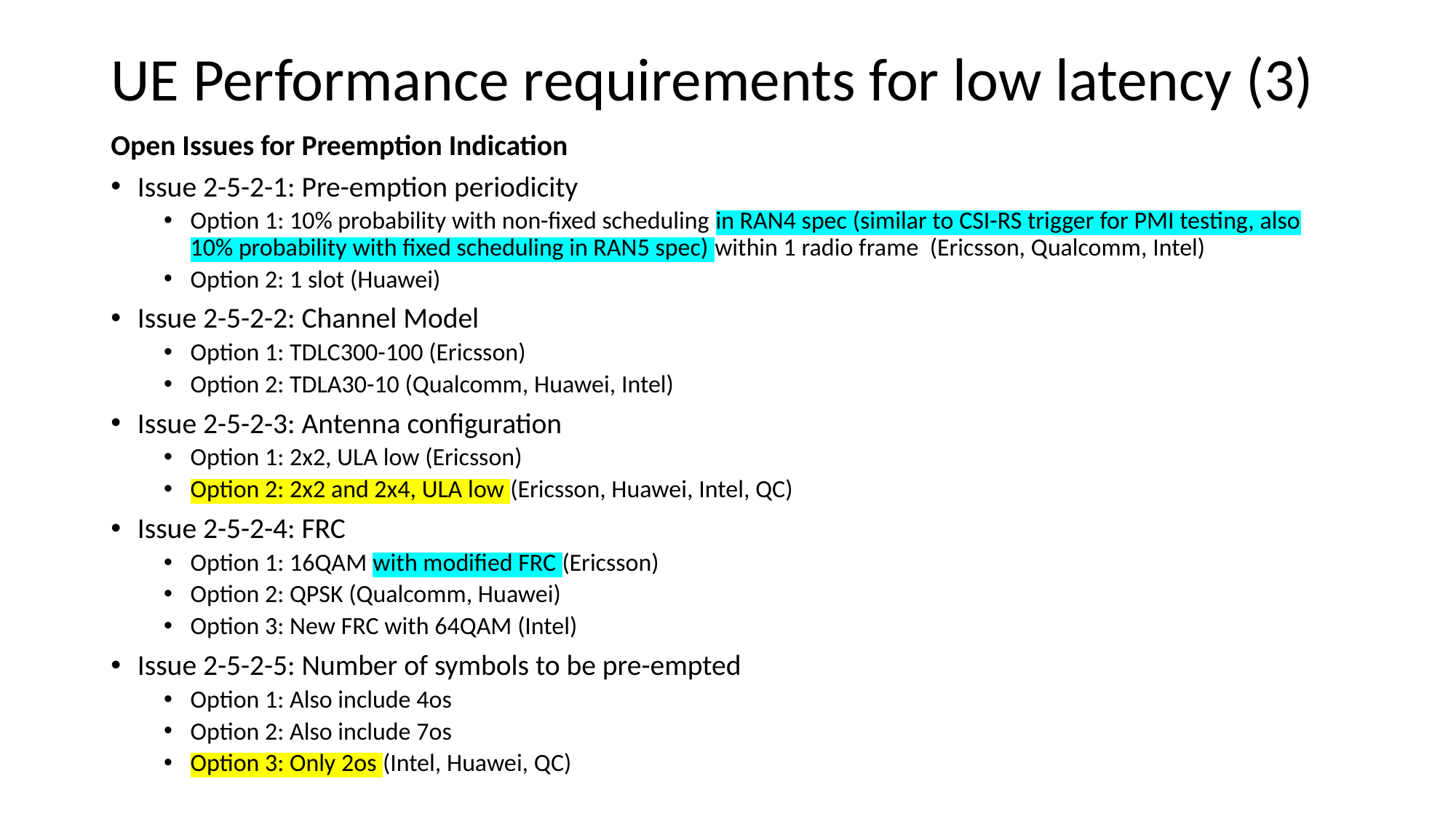

# UE Performance requirements for low latency (3)
Open Issues for Preemption Indication
Issue 2-5-2-1: Pre-emption periodicity
Option 1: 10% probability with non-fixed scheduling in RAN4 spec (similar to CSI-RS trigger for PMI testing, also 10% probability with fixed scheduling in RAN5 spec) within 1 radio frame  (Ericsson, Qualcomm, Intel)
Option 2: 1 slot (Huawei)
Issue 2-5-2-2: Channel Model
Option 1: TDLC300-100 (Ericsson)
Option 2: TDLA30-10 (Qualcomm, Huawei, Intel)
Issue 2-5-2-3: Antenna configuration
Option 1: 2x2, ULA low (Ericsson)
Option 2: 2x2 and 2x4, ULA low (Ericsson, Huawei, Intel, QC)
Issue 2-5-2-4: FRC
Option 1: 16QAM with modified FRC (Ericsson)
Option 2: QPSK (Qualcomm, Huawei)
Option 3: New FRC with 64QAM (Intel)
Issue 2-5-2-5: Number of symbols to be pre-empted
Option 1: Also include 4os
Option 2: Also include 7os
Option 3: Only 2os (Intel, Huawei, QC)